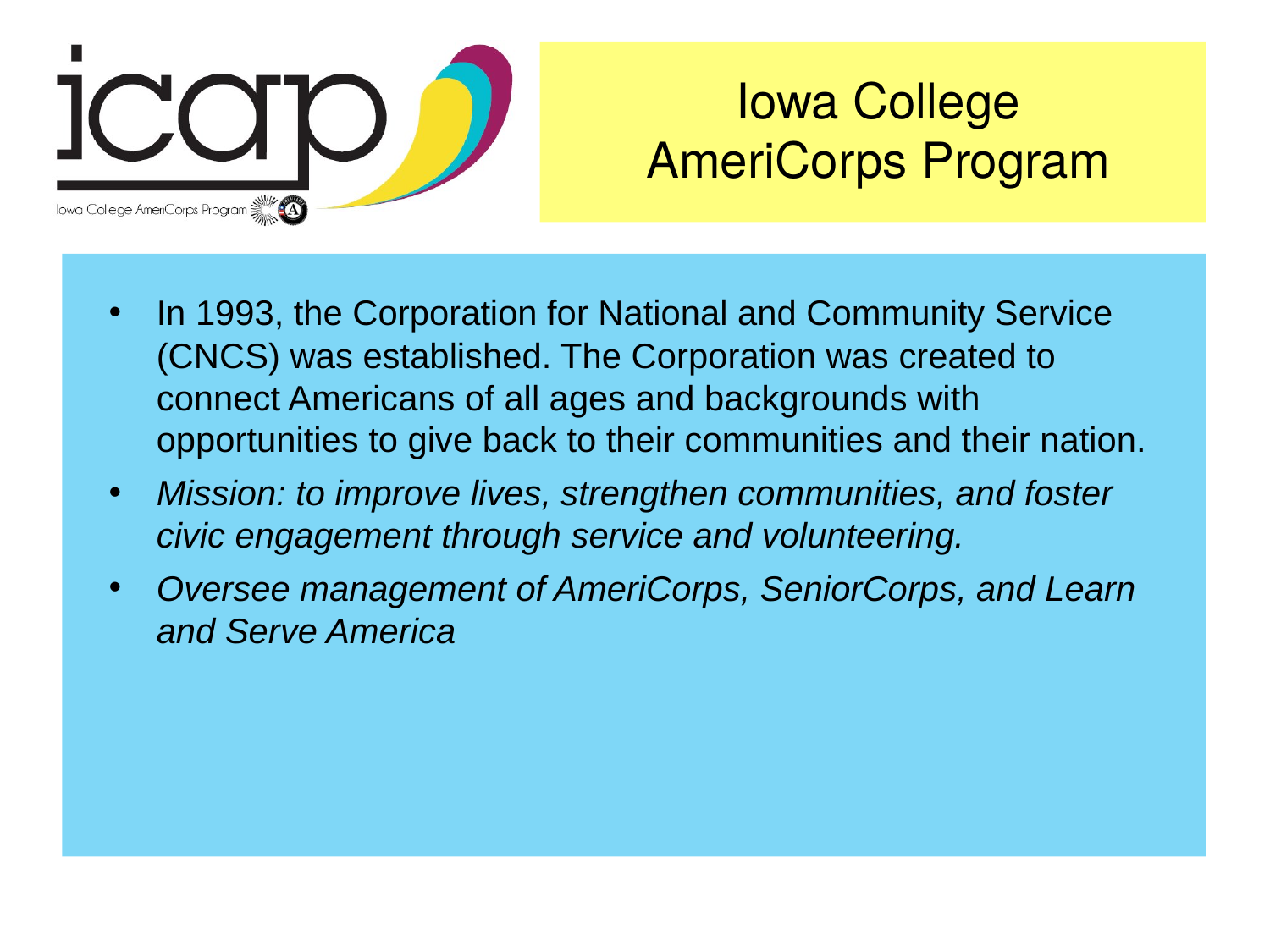

Iowa College AmeriCorps Program
In 1993, the Corporation for National and Community Service (CNCS) was established. The Corporation was created to connect Americans of all ages and backgrounds with opportunities to give back to their communities and their nation.
Mission: to improve lives, strengthen communities, and foster civic engagement through service and volunteering.
Oversee management of AmeriCorps, SeniorCorps, and Learn and Serve America